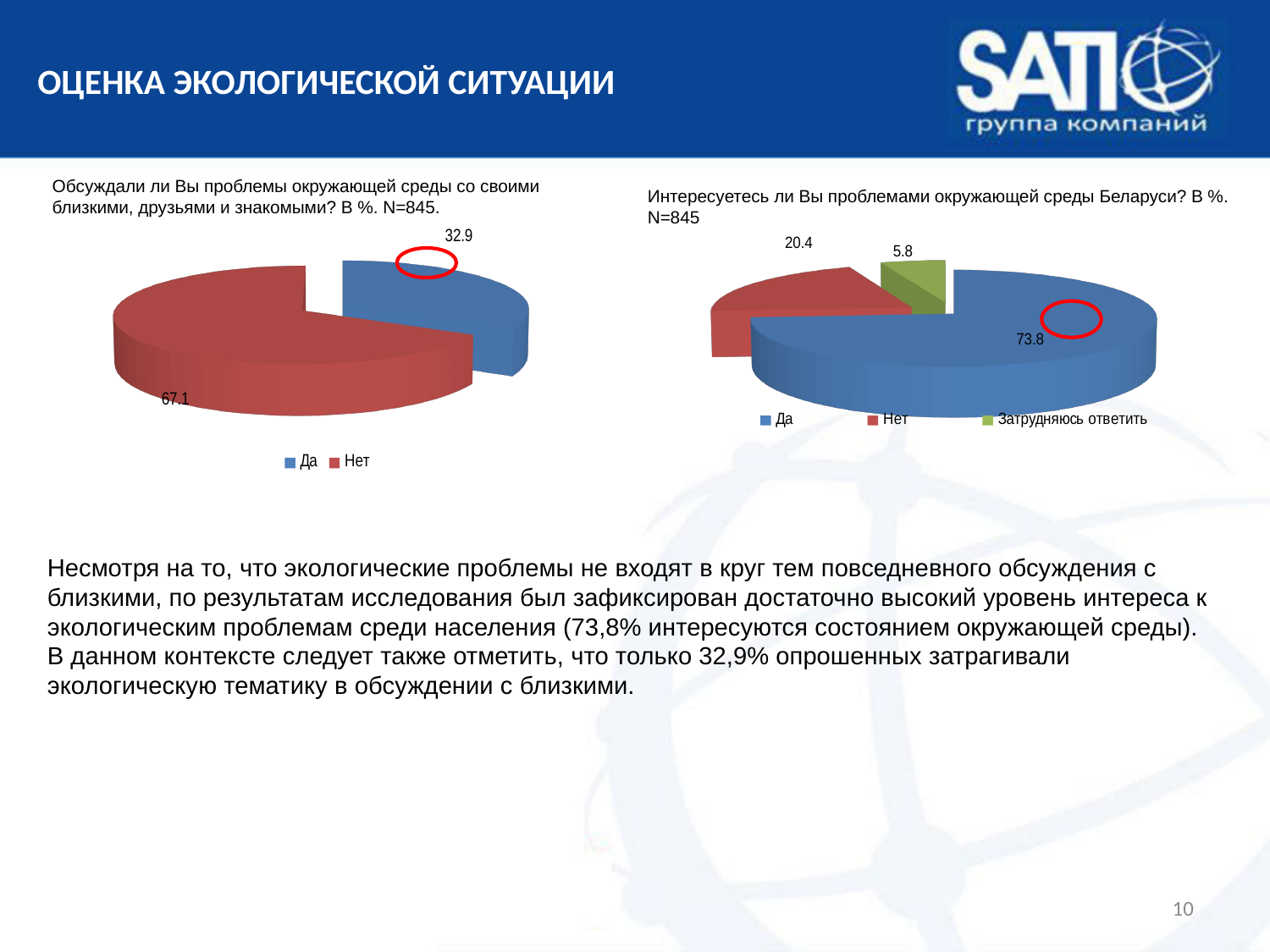

# ОЦЕНКА ЭКОЛОГИЧЕСКОЙ СИТУАЦИИ

Обсуждали ли Вы проблемы окружающей среды со своими близкими, друзьями и знакомыми? В %. N=845.

Интересуетесь ли Вы проблемами окружающей среды Беларуси? В %. N=845

[unsupported chart]

[unsupported chart]

Несмотря на то, что экологические проблемы не входят в круг тем повседневного обсуждения с близкими, по результатам исследования был зафиксирован достаточно высокий уровень интереса к экологическим проблемам среди населения (73,8% интересуются состоянием окружающей среды).
В данном контексте следует также отметить, что только 32,9% опрошенных затрагивали экологическую тематику в обсуждении с близкими.
10